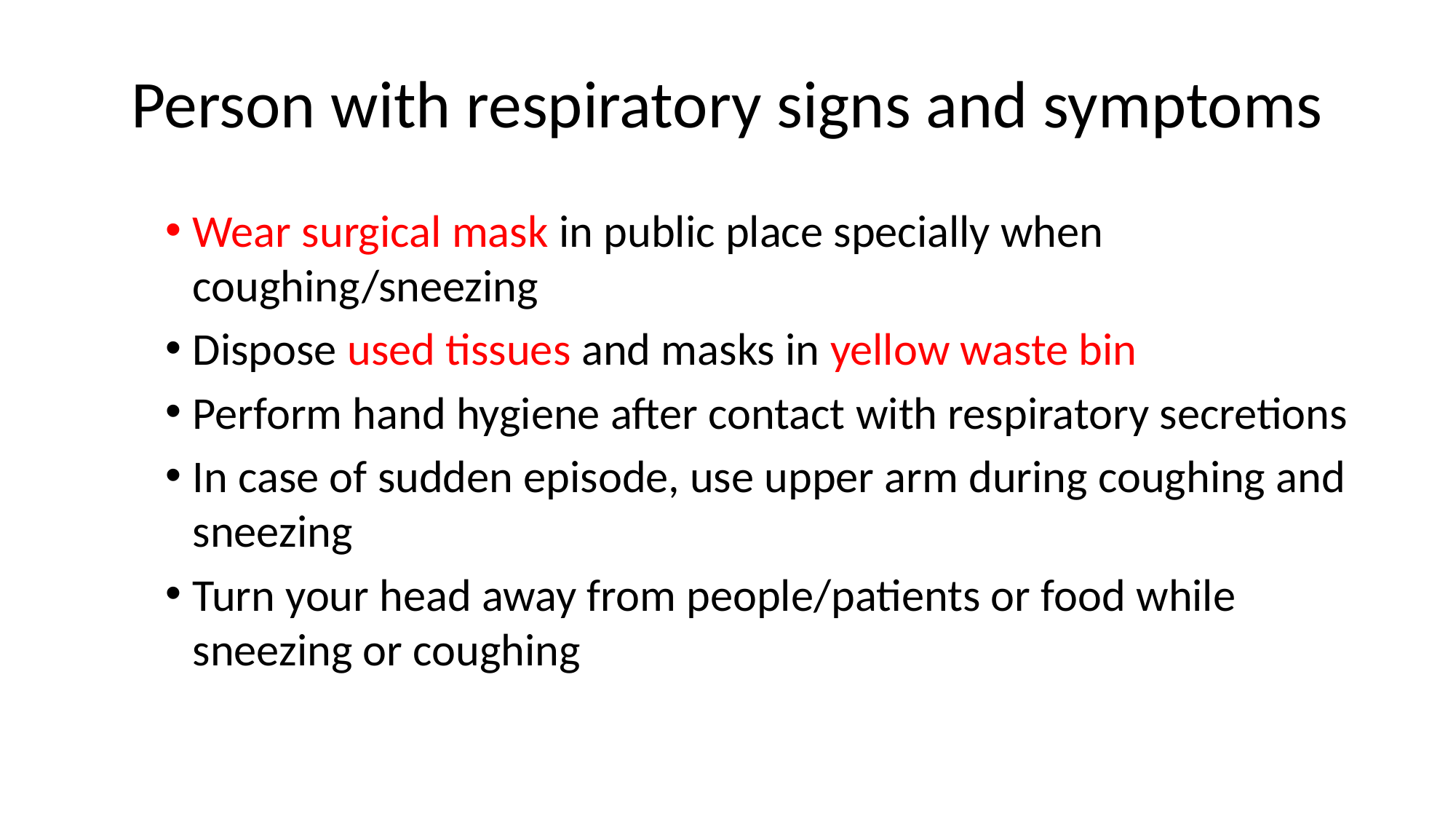

# Person with respiratory signs and symptoms

Wear surgical mask in public place specially when coughing/sneezing
Dispose used tissues and masks in yellow waste bin
Perform hand hygiene after contact with respiratory secretions
In case of sudden episode, use upper arm during coughing and sneezing
Turn your head away from people/patients or food while sneezing or coughing